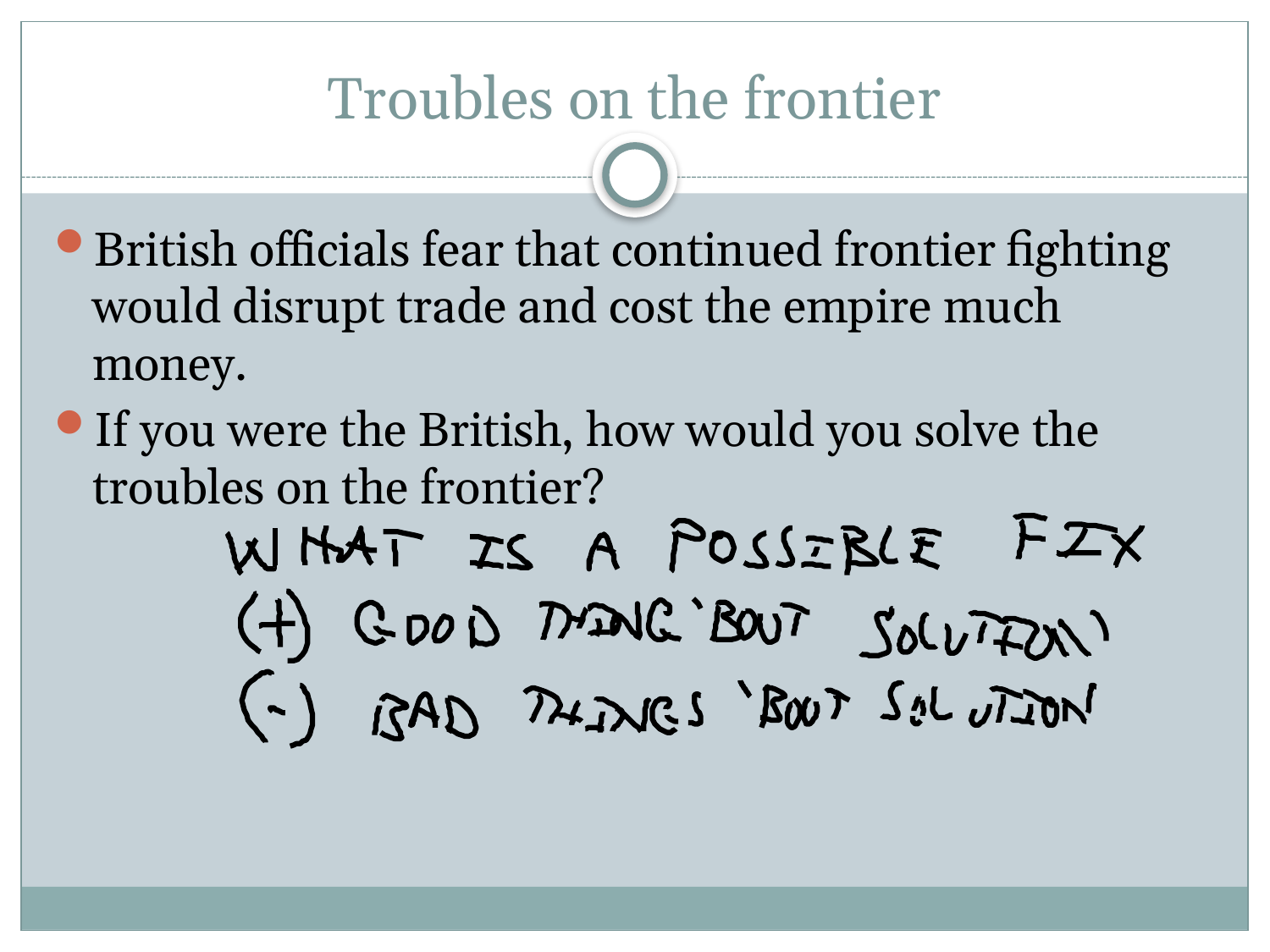

# Troubles on the frontier
British officials fear that continued frontier fighting would disrupt trade and cost the empire much money.
If you were the British, how would you solve the troubles on the frontier?